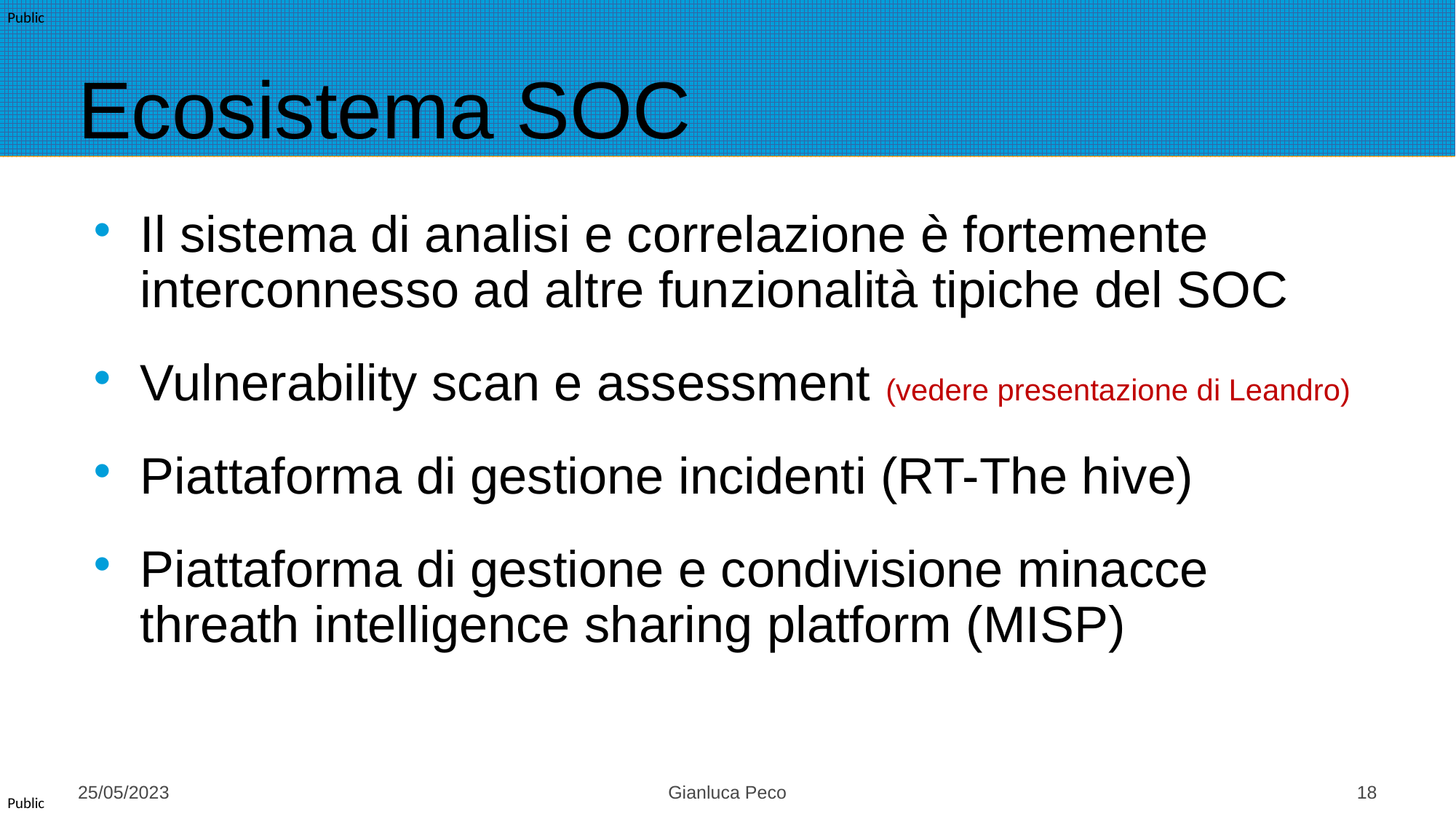

# Ecosistema SOC
Il sistema di analisi e correlazione è fortemente interconnesso ad altre funzionalità tipiche del SOC
Vulnerability scan e assessment (vedere presentazione di Leandro)
Piattaforma di gestione incidenti (RT-The hive)
Piattaforma di gestione e condivisione minacce threath intelligence sharing platform (MISP)

25/05/2023
Gianluca Peco
18